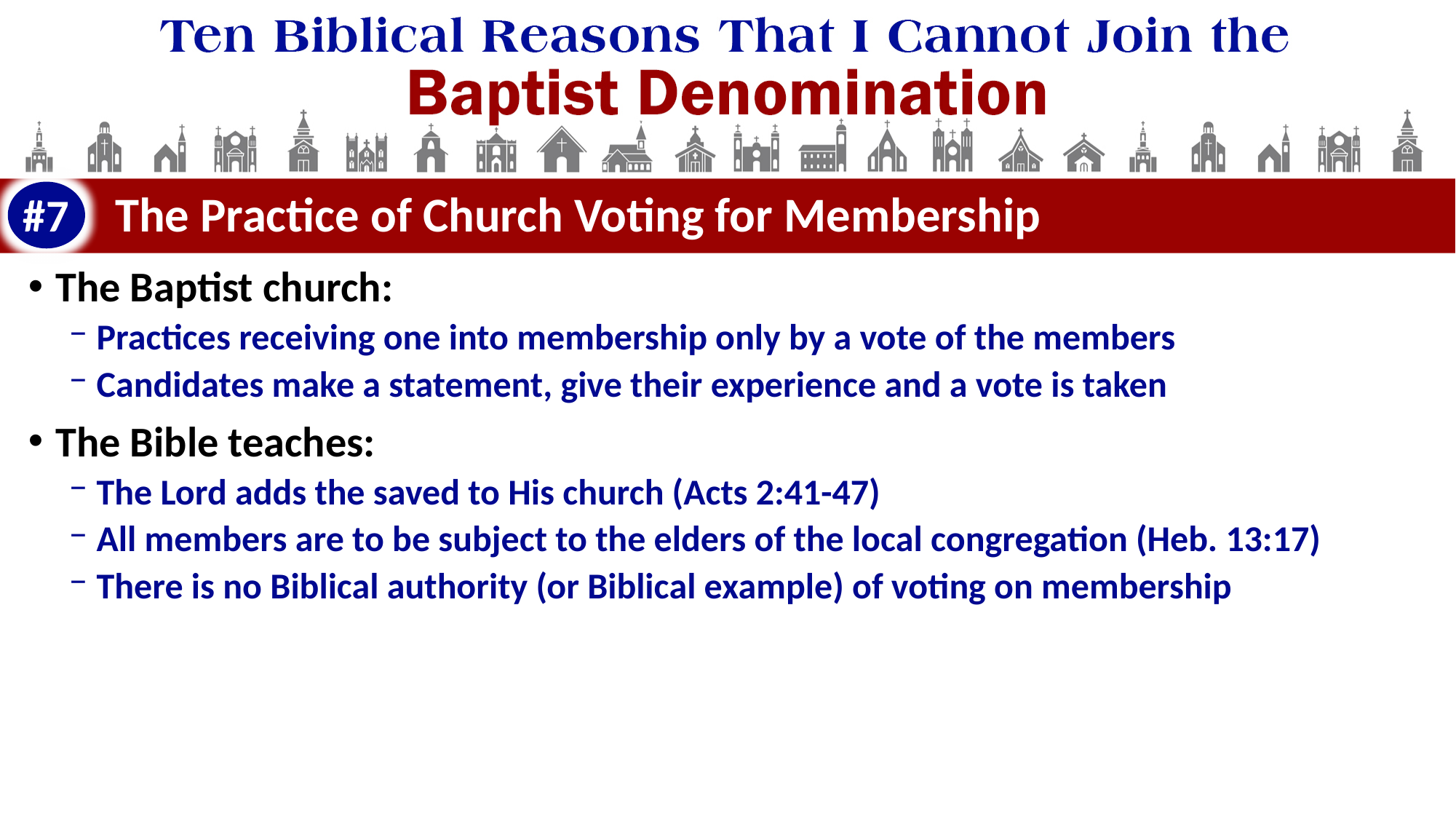

#7
# The Practice of Church Voting for Membership
The Baptist church:
Practices receiving one into membership only by a vote of the members
Candidates make a statement, give their experience and a vote is taken
The Bible teaches:
The Lord adds the saved to His church (Acts 2:41-47)
All members are to be subject to the elders of the local congregation (Heb. 13:17)
There is no Biblical authority (or Biblical example) of voting on membership